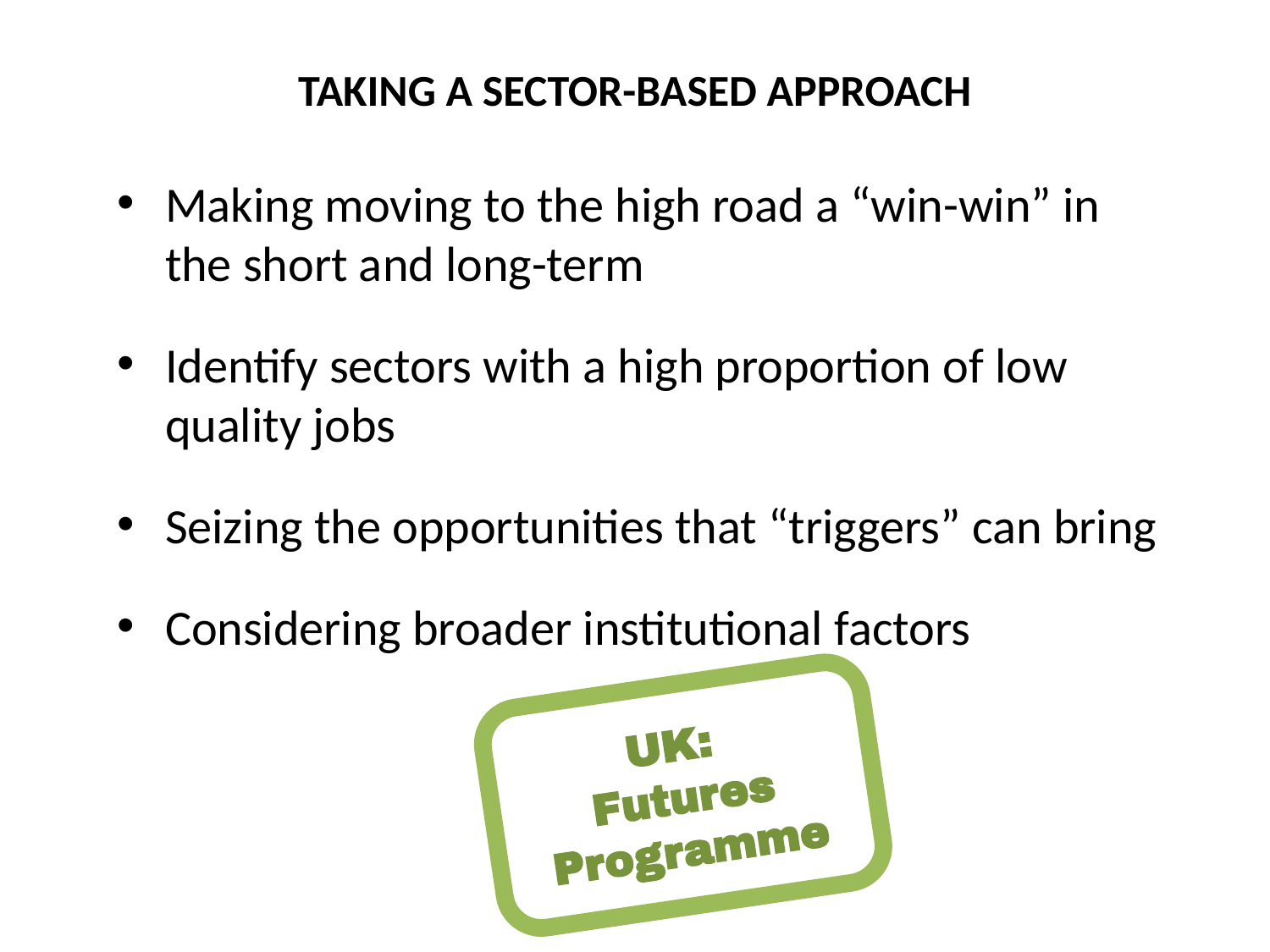

TAKING A SECTOR-BASED APPROACH
Making moving to the high road a “win-win” in the short and long-term

Identify sectors with a high proportion of low quality jobs

Seizing the opportunities that “triggers” can bring

Considering broader institutional factors
UK:
Futures Programme

SUSAN

SINGAPORE